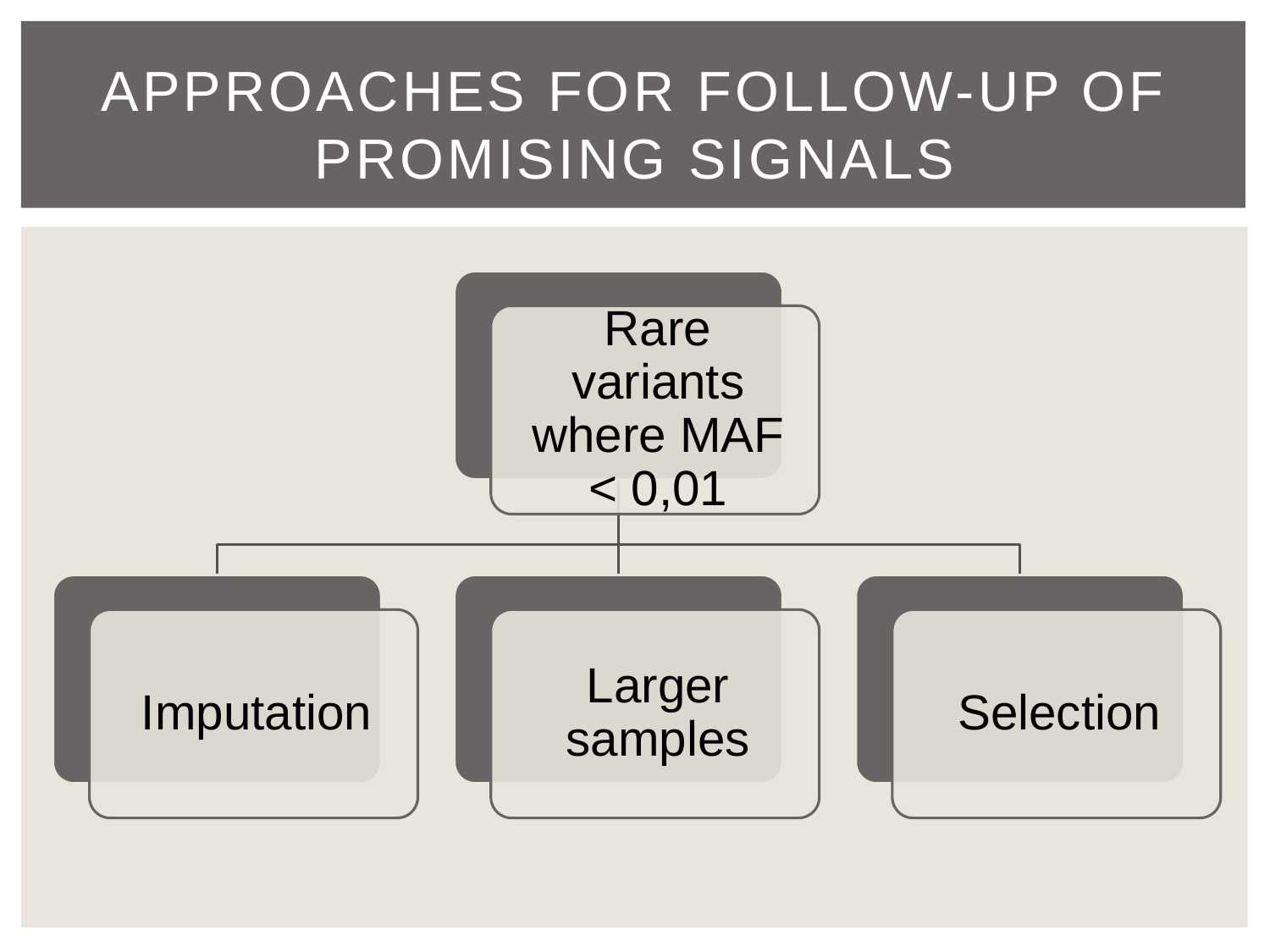

# Approaches for follow-up of promising signals
Rare variants where MAF < 0,01
Imputation
Larger samples
Selection